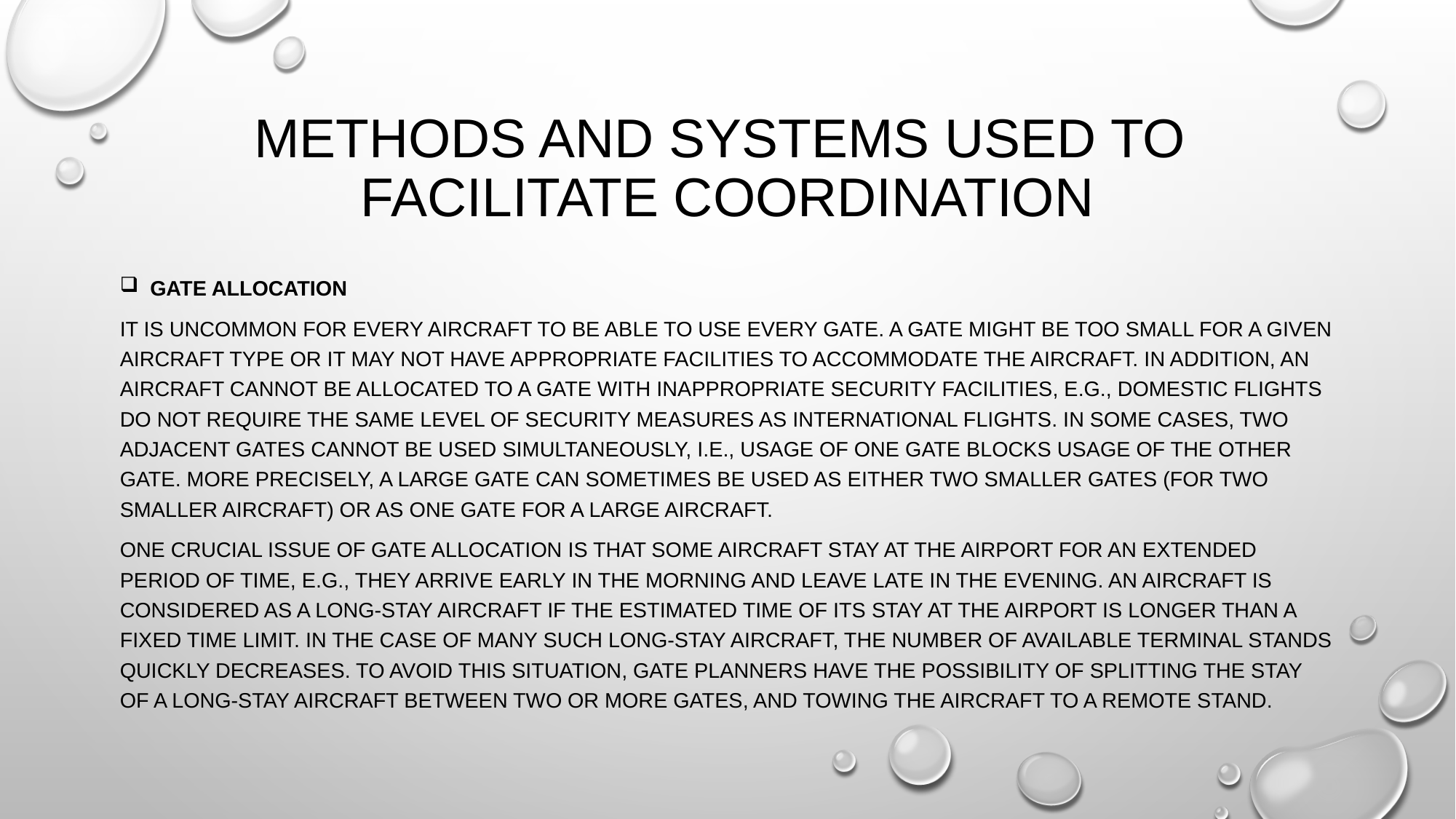

# methods and systems used to facilitate coordination
 Gate Allocation
It is uncommon for every aircraft to be able to use every gate. A gate might be too small for a given aircraft type or it may not have appropriate facilities to accommodate the aircraft. In addition, an aircraft cannot be allocated to a gate with inappropriate security facilities, e.g., domestic flights do not require the same level of security measures as international flights. In some cases, two adjacent gates cannot be used simultaneously, i.e., usage of one gate blocks usage of the other gate. More precisely, a large gate can sometimes be used as either two smaller gates (for two smaller aircraft) or as one gate for a large aircraft.
One crucial issue of gate allocation is that some aircraft stay at the airport for an extended period of time, e.g., they arrive early in the morning and leave late in the evening. An aircraft is considered as a long-stay aircraft if the estimated time of its stay at the airport is longer than a fixed time limit. In the case of many such long-stay aircraft, the number of available terminal stands quickly decreases. To avoid this situation, gate planners have the possibility of splitting the stay of a long-stay aircraft between two or more gates, and towing the aircraft to a remote stand.